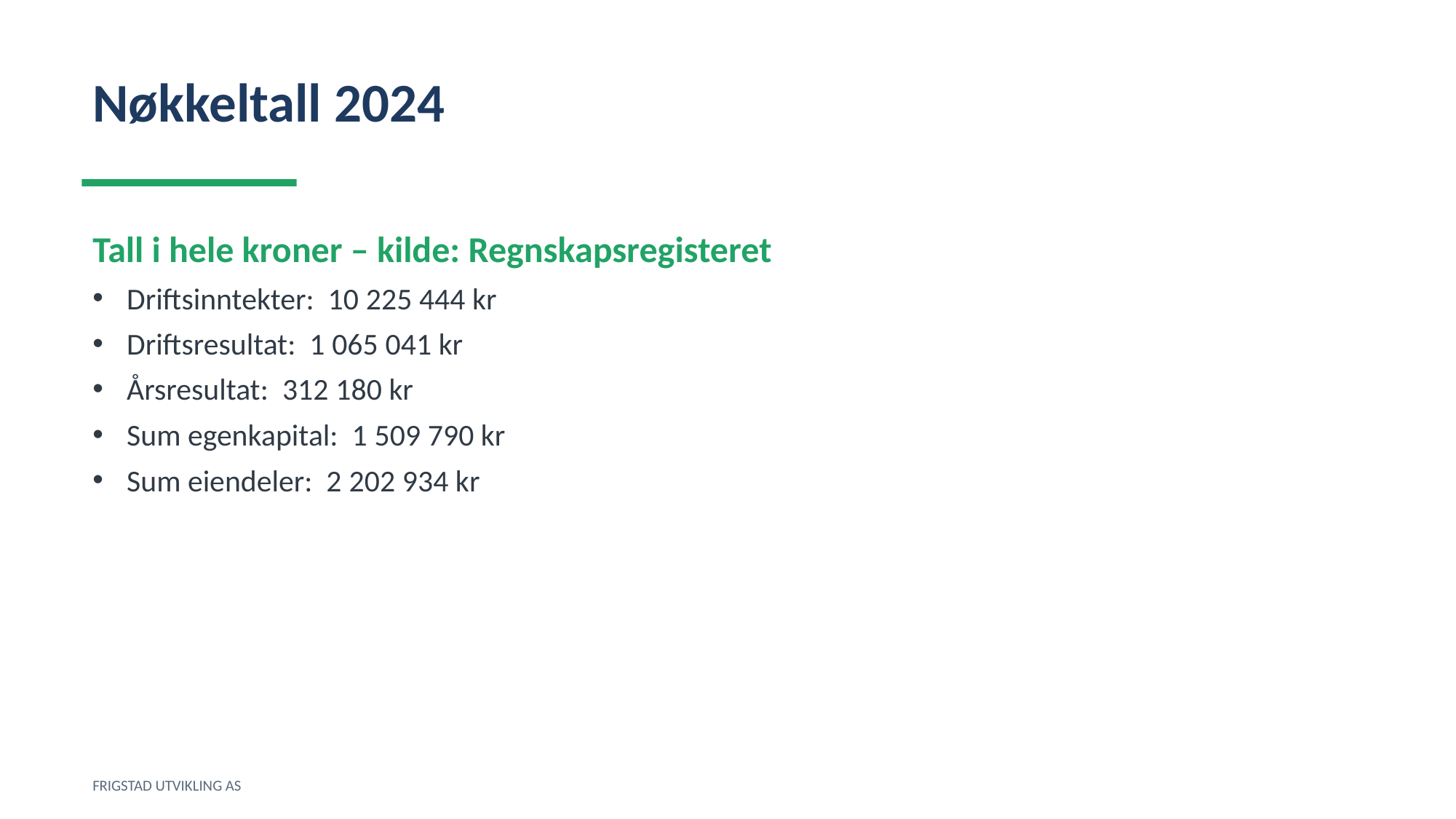

Nøkkeltall 2024

Tall i hele kroner – kilde: Regnskapsregisteret
Driftsinntekter:  10 225 444 kr
Driftsresultat:  1 065 041 kr
Årsresultat:  312 180 kr
Sum egenkapital:  1 509 790 kr
Sum eiendeler:  2 202 934 kr
FRIGSTAD UTVIKLING AS